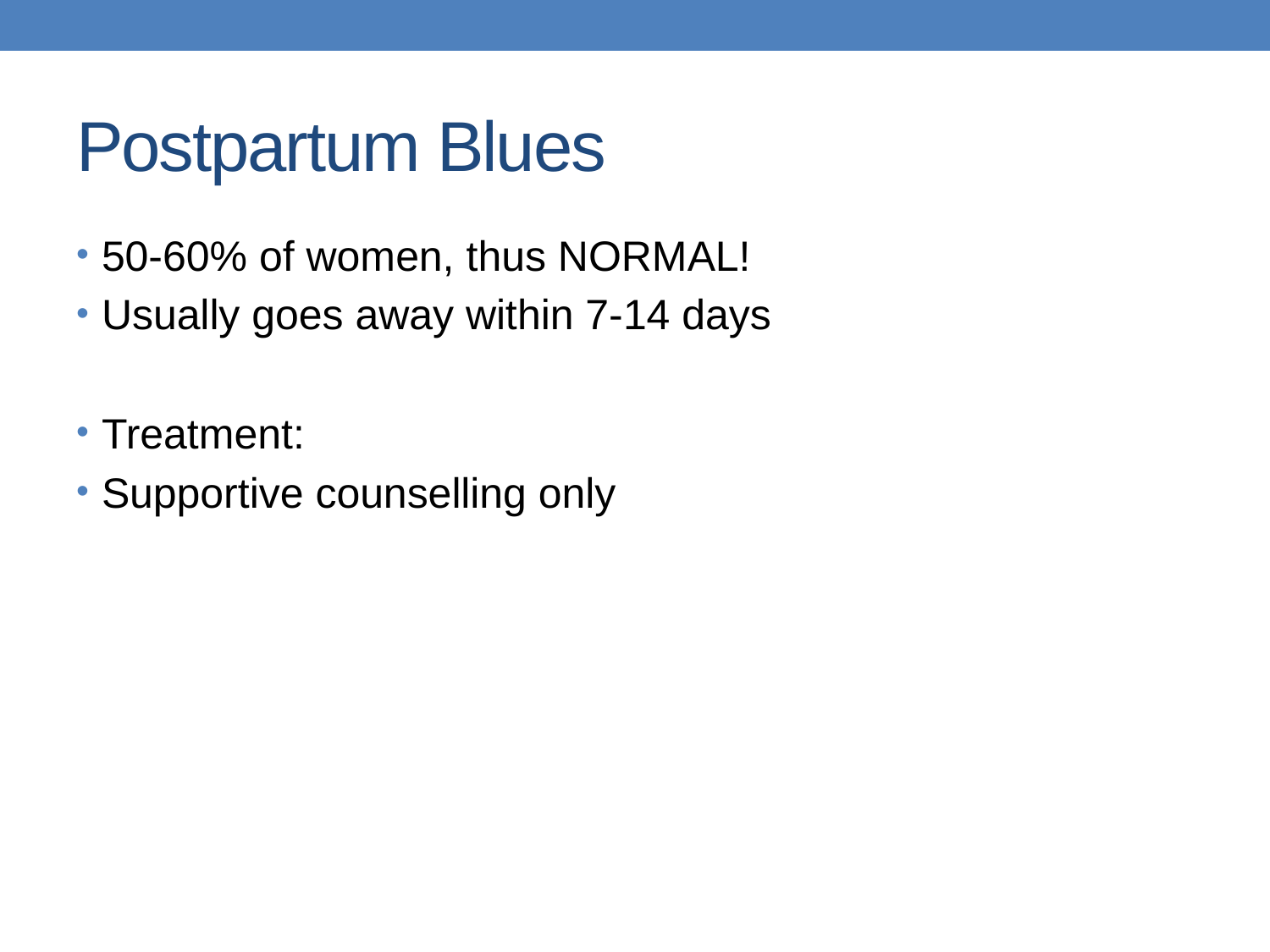

# Postpartum Blues
50-60% of women, thus NORMAL!
Usually goes away within 7-14 days

Treatment:
Supportive counselling only